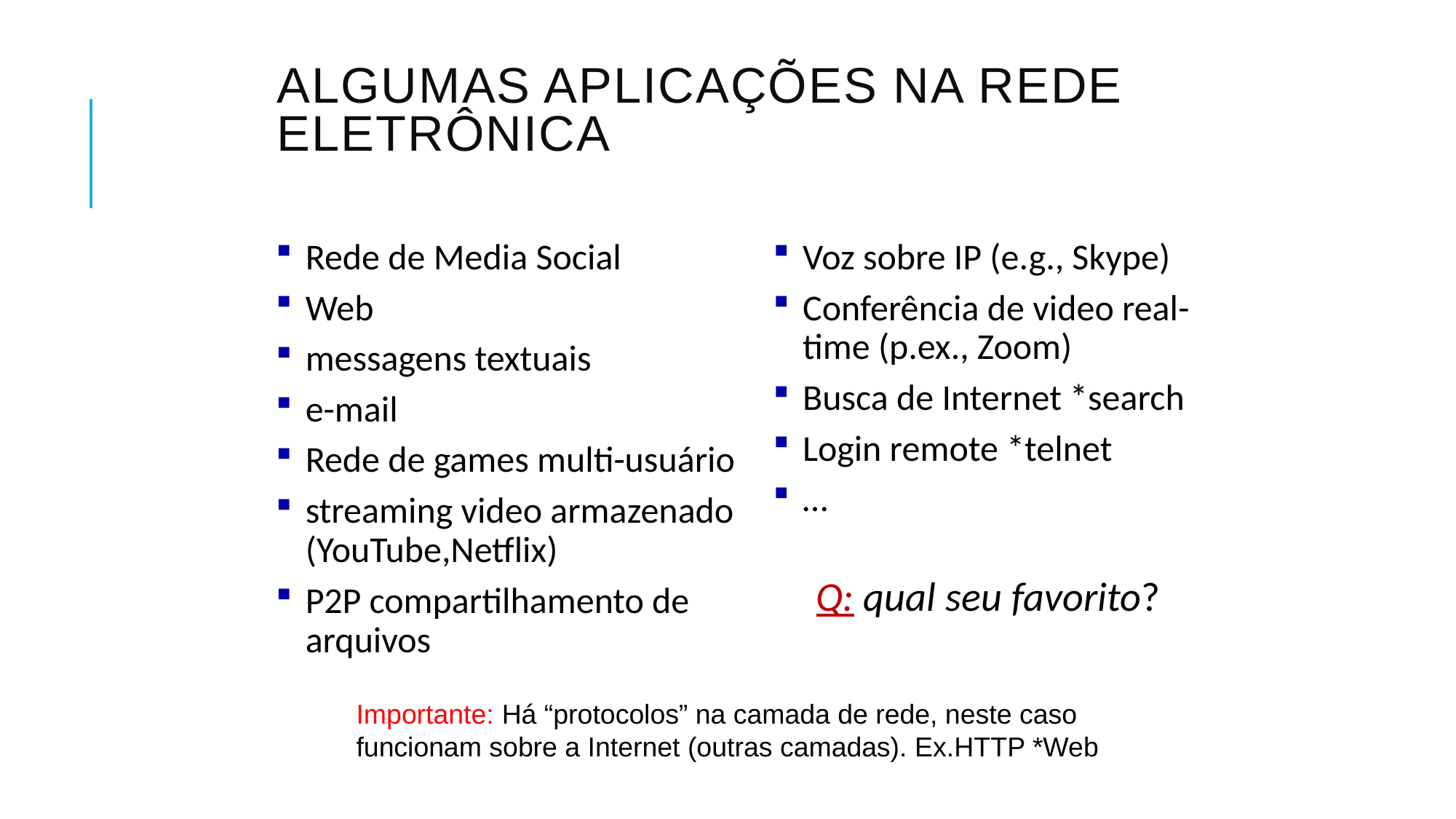

# Algumas aplicações na rede eletrônica
Rede de Media Social
Web
messagens textuais
e-mail
Rede de games multi-usuário
streaming video armazenado (YouTube,Netflix)
P2P compartilhamento de arquivos

Voz sobre IP (e.g., Skype)
Conferência de video real-time (p.ex., Zoom)
Busca de Internet *search
Login remote *telnet
…

Q: qual seu favorito?
Importante: Há “protocolos” na camada de rede, neste caso funcionam sobre a Internet (outras camadas). Ex.HTTP *Web
Application Layer: 2-17